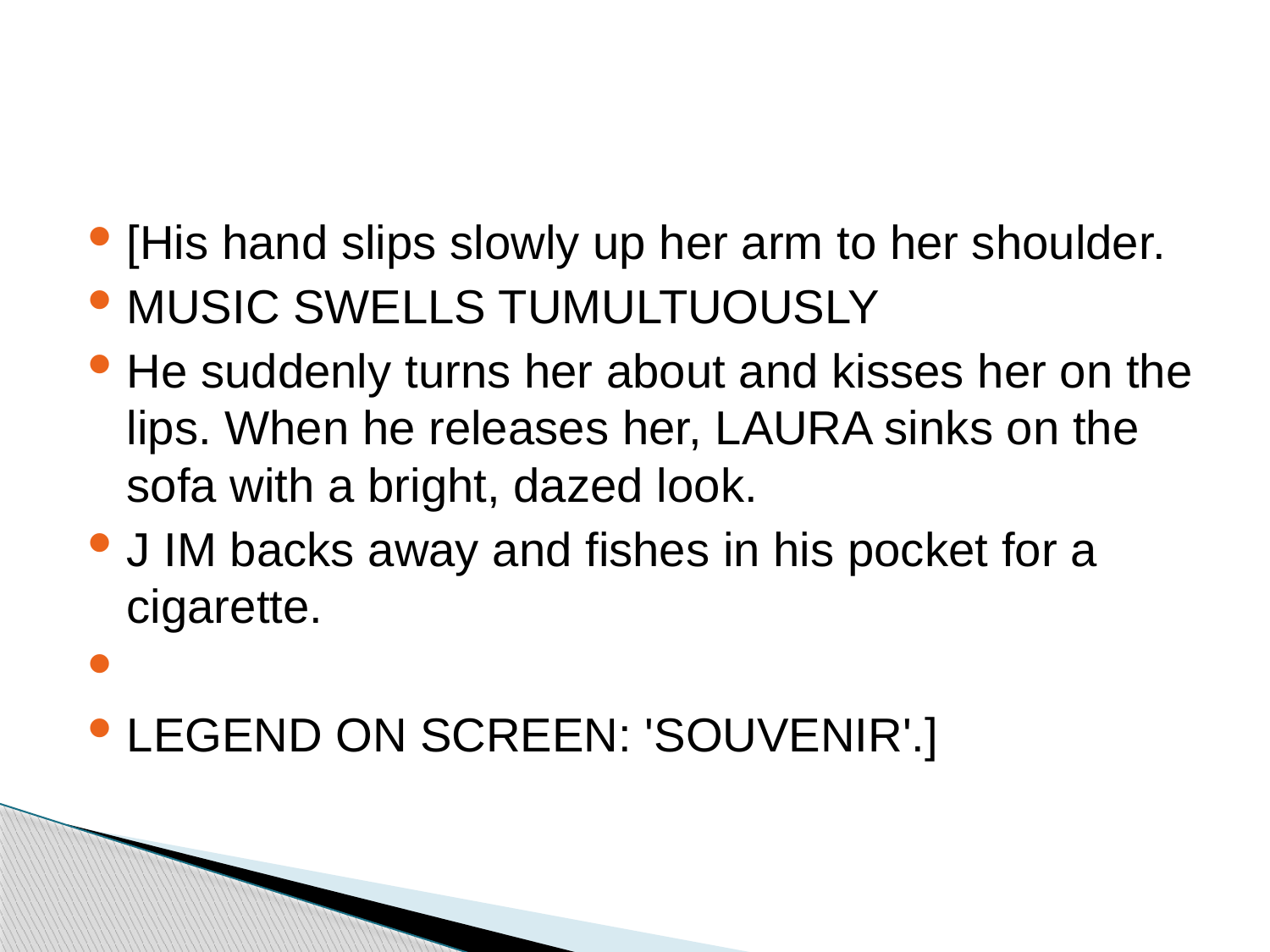

#
[His hand slips slowly up her arm to her shoulder.
MUSIC SWELLS TUMULTUOUSLY
He suddenly turns her about and kisses her on the lips. When he releases her, LAURA sinks on the sofa with a bright, dazed look.
J IM backs away and fishes in his pocket for a cigarette.

LEGEND ON SCREEN: 'SOUVENIR'.]